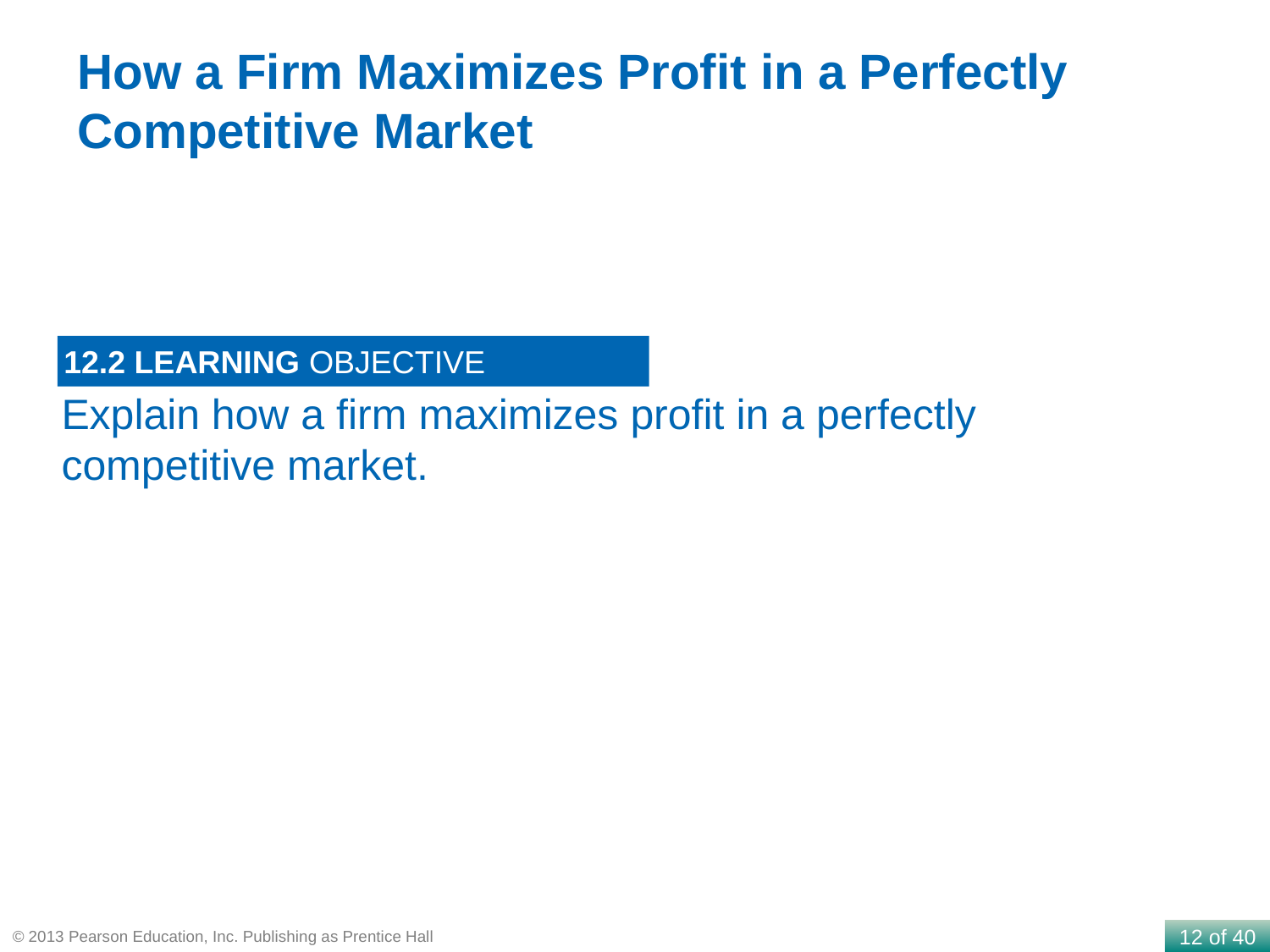

How a Firm Maximizes Profit in a Perfectly Competitive Market
12.2 LEARNING OBJECTIVE
Explain how a firm maximizes profit in a perfectly competitive market.